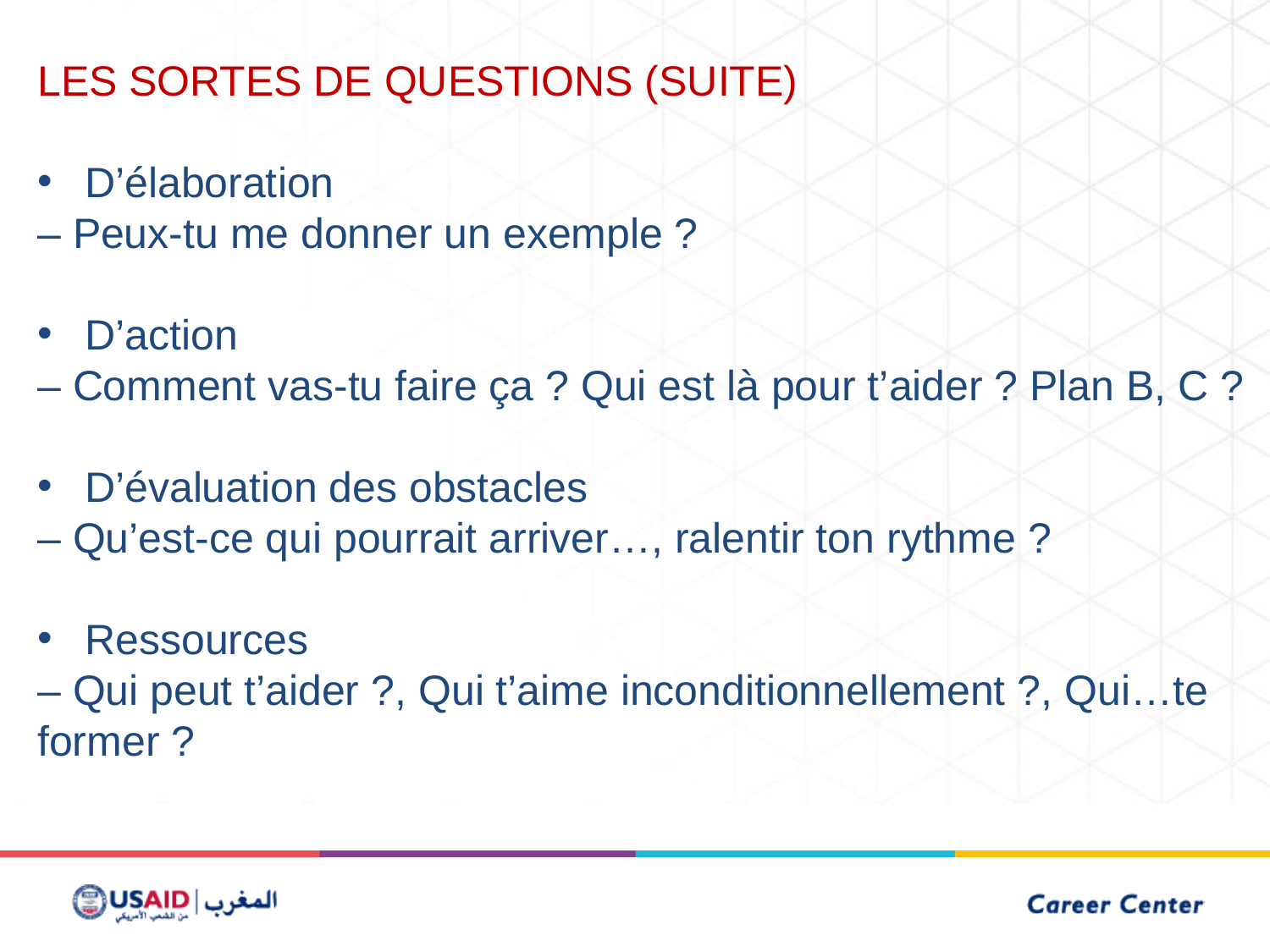

LES SORTES DE QUESTIONS (SUITE)

D’élaboration
– Peux-tu me donner un exemple ?

D’action
– Comment vas-tu faire ça ? Qui est là pour t’aider ? Plan B, C ?

D’évaluation des obstacles
– Qu’est-ce qui pourrait arriver…, ralentir ton rythme ?

Ressources
– Qui peut t’aider ?, Qui t’aime inconditionnellement ?, Qui…te former ?